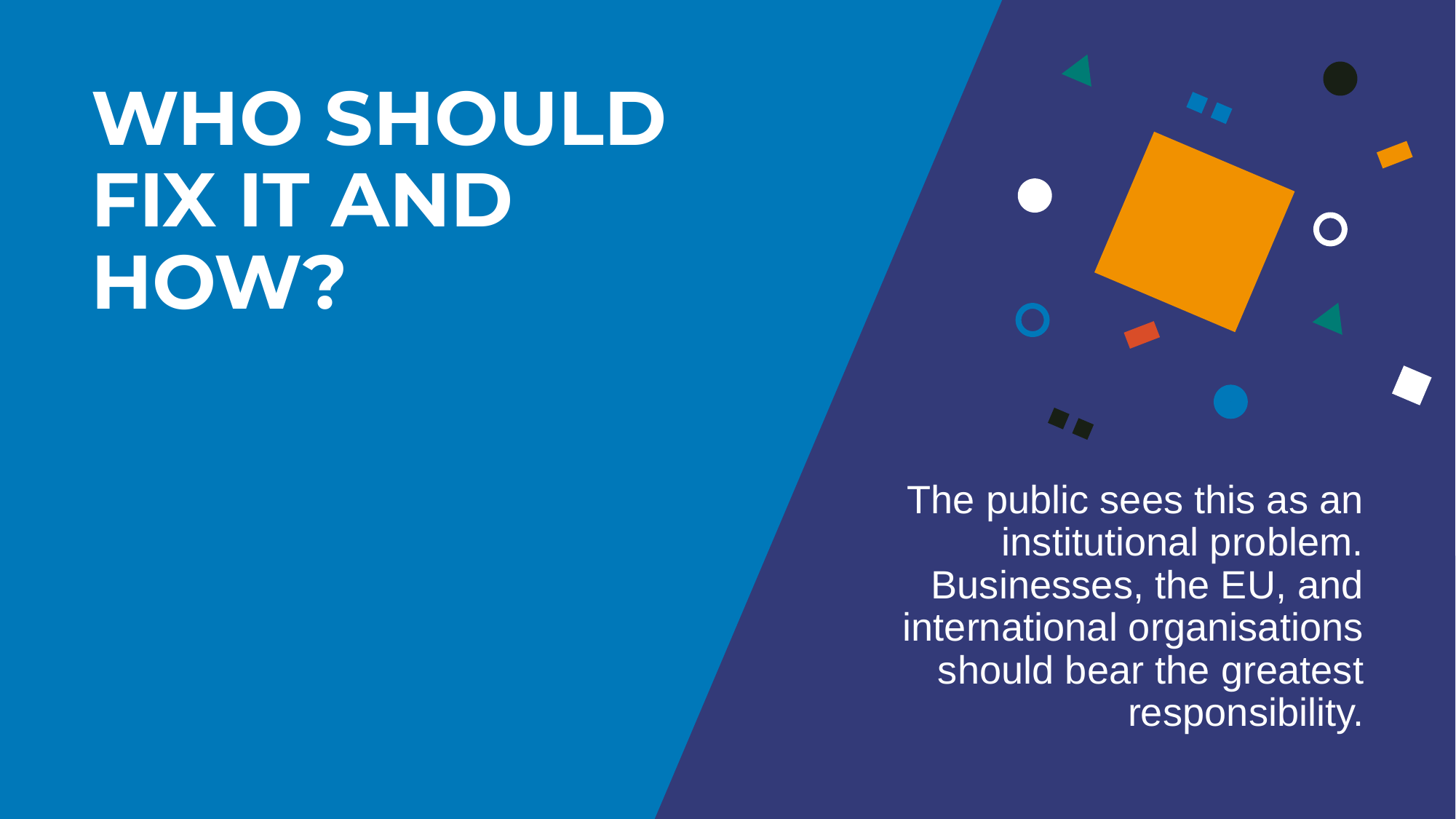

# Who should fix it and how?
The public sees this as an institutional problem. Businesses, the EU, and international organisations should bear the greatest responsibility.